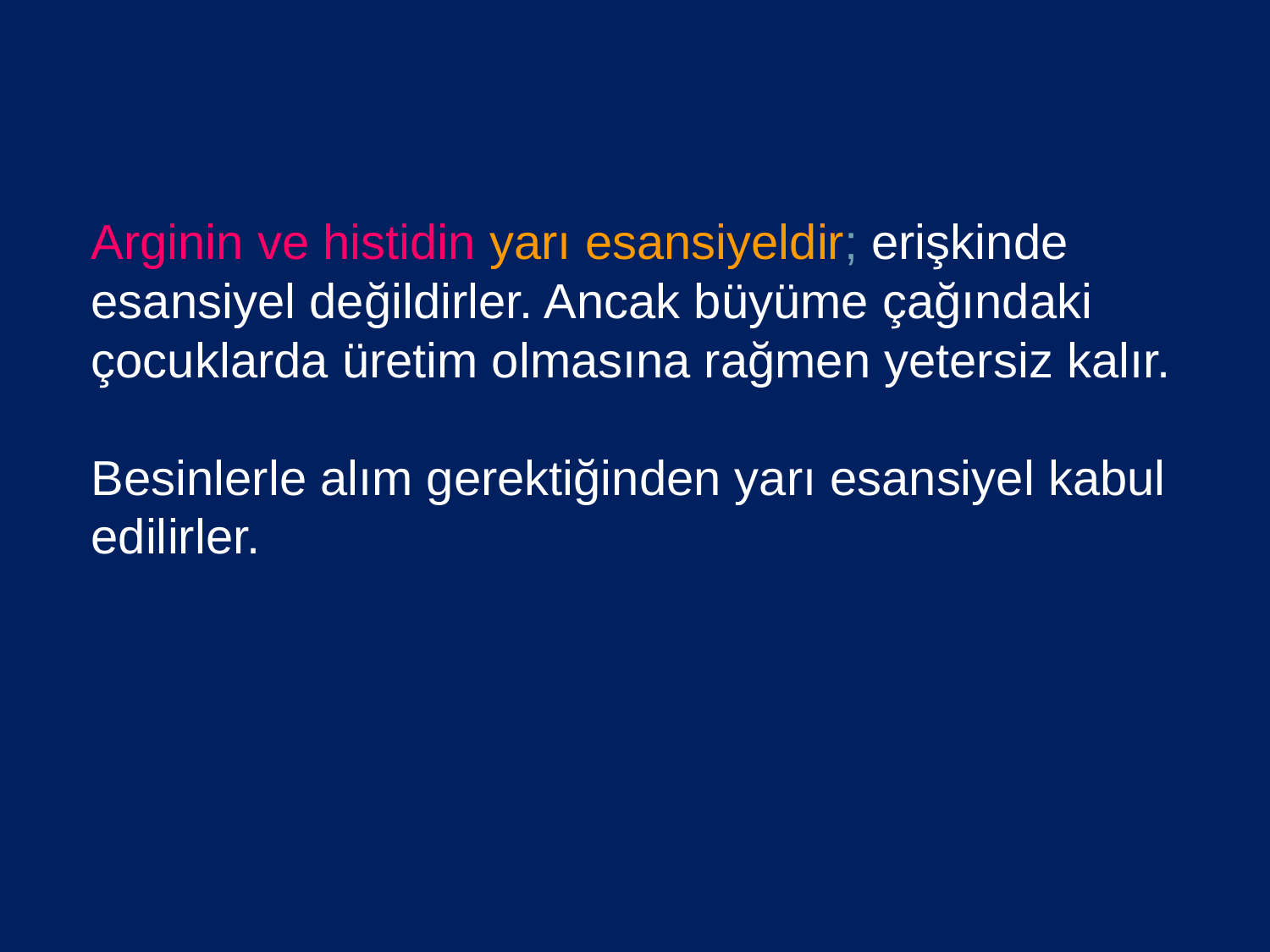

# Arginin ve histidin yarı esansiyeldir; erişkinde esansiyel değildirler. Ancak büyüme çağındaki çocuklarda üretim olmasına rağmen yetersiz kalır. Besinlerle alım gerektiğinden yarı esansiyel kabul edilirler.